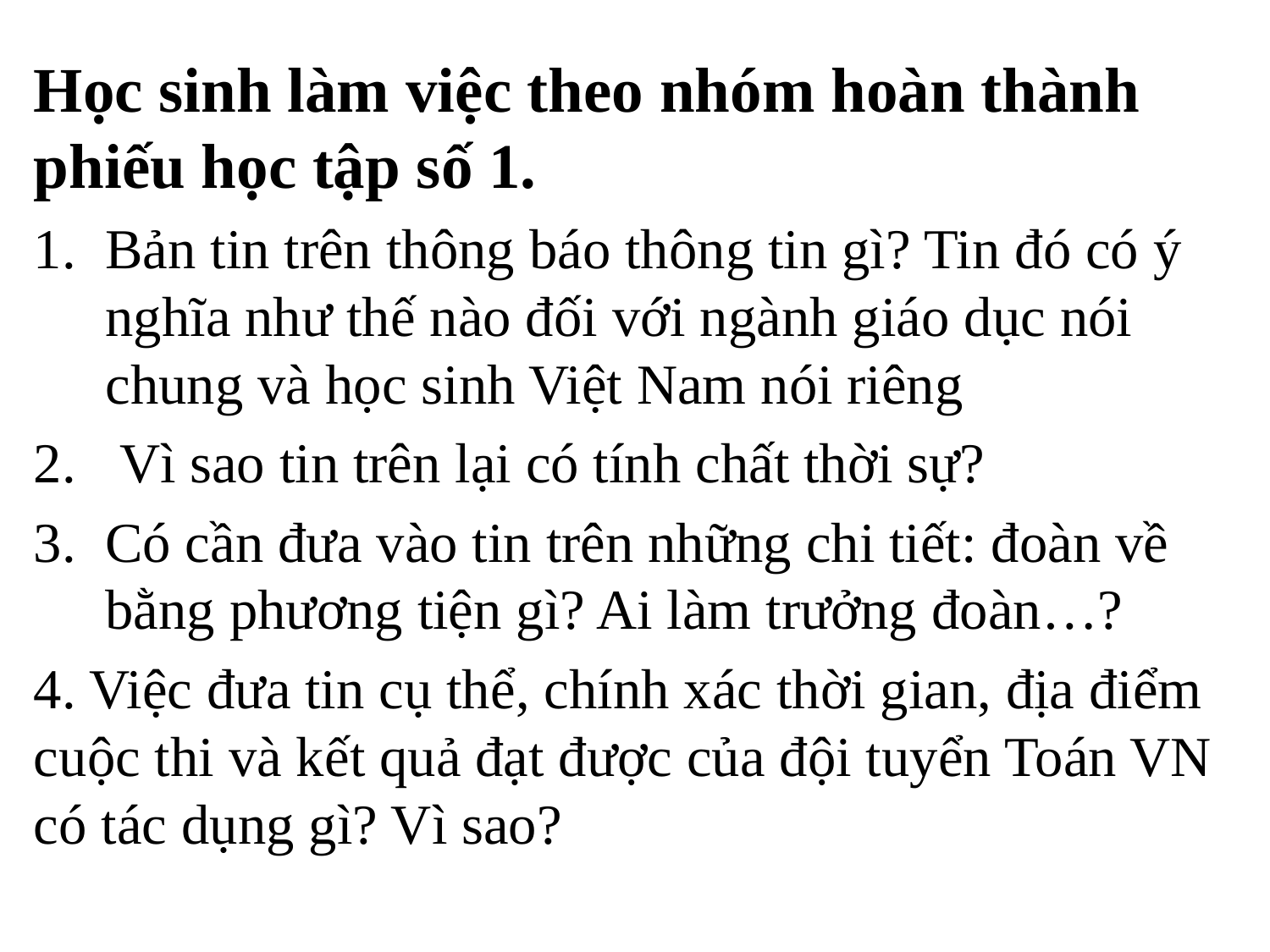

Học sinh làm việc theo nhóm hoàn thành phiếu học tập số 1.
Bản tin trên thông báo thông tin gì? Tin đó có ý nghĩa như thế nào đối với ngành giáo dục nói chung và học sinh Việt Nam nói riêng
 Vì sao tin trên lại có tính chất thời sự?
Có cần đưa vào tin trên những chi tiết: đoàn về bằng phương tiện gì? Ai làm trưởng đoàn…?
4. Việc đưa tin cụ thể, chính xác thời gian, địa điểm cuộc thi và kết quả đạt được của đội tuyển Toán VN có tác dụng gì? Vì sao?